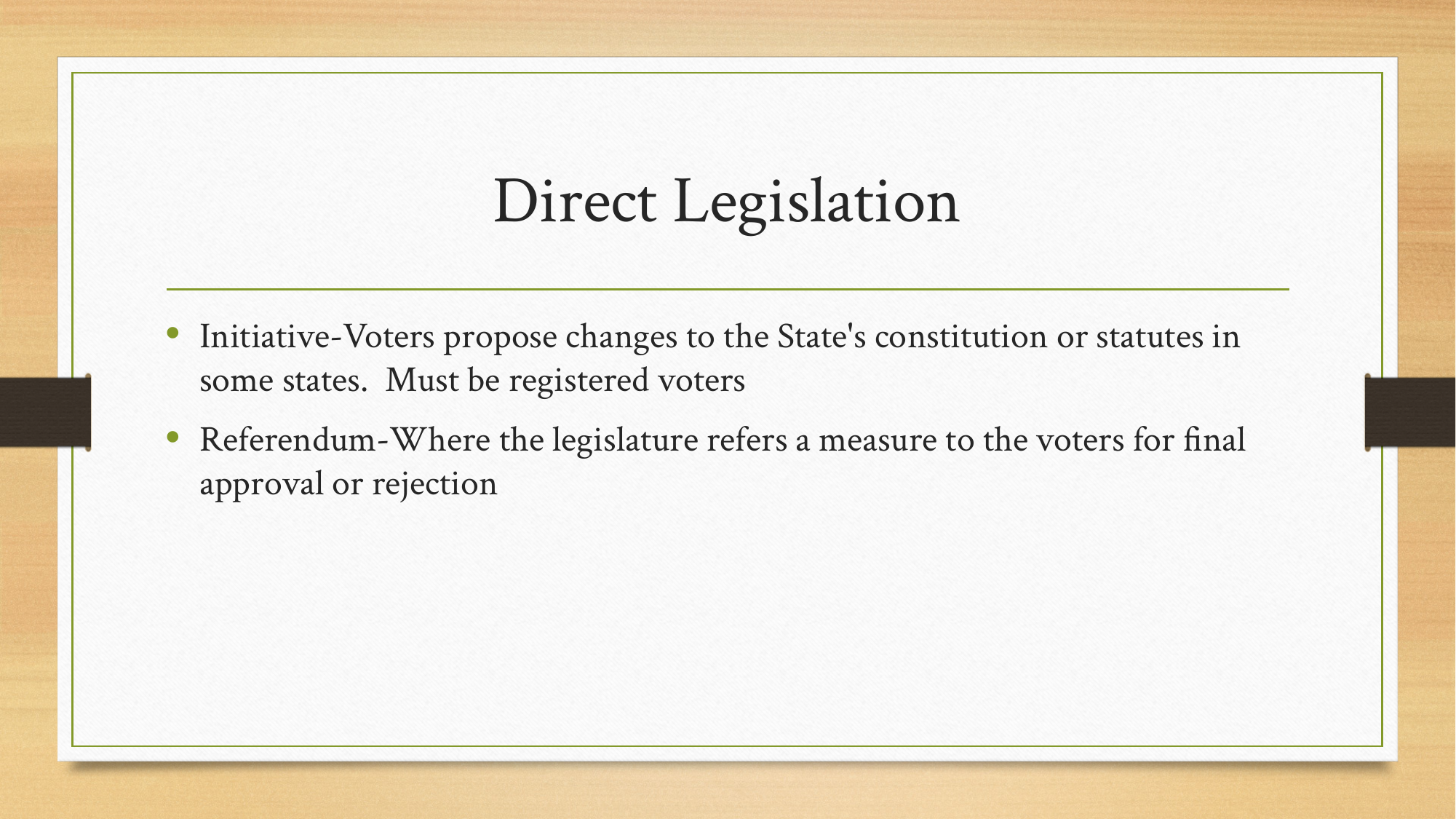

# Direct Legislation
Initiative-Voters propose changes to the State's constitution or statutes in some states.  Must be registered voters
Referendum-Where the legislature refers a measure to the voters for final approval or rejection